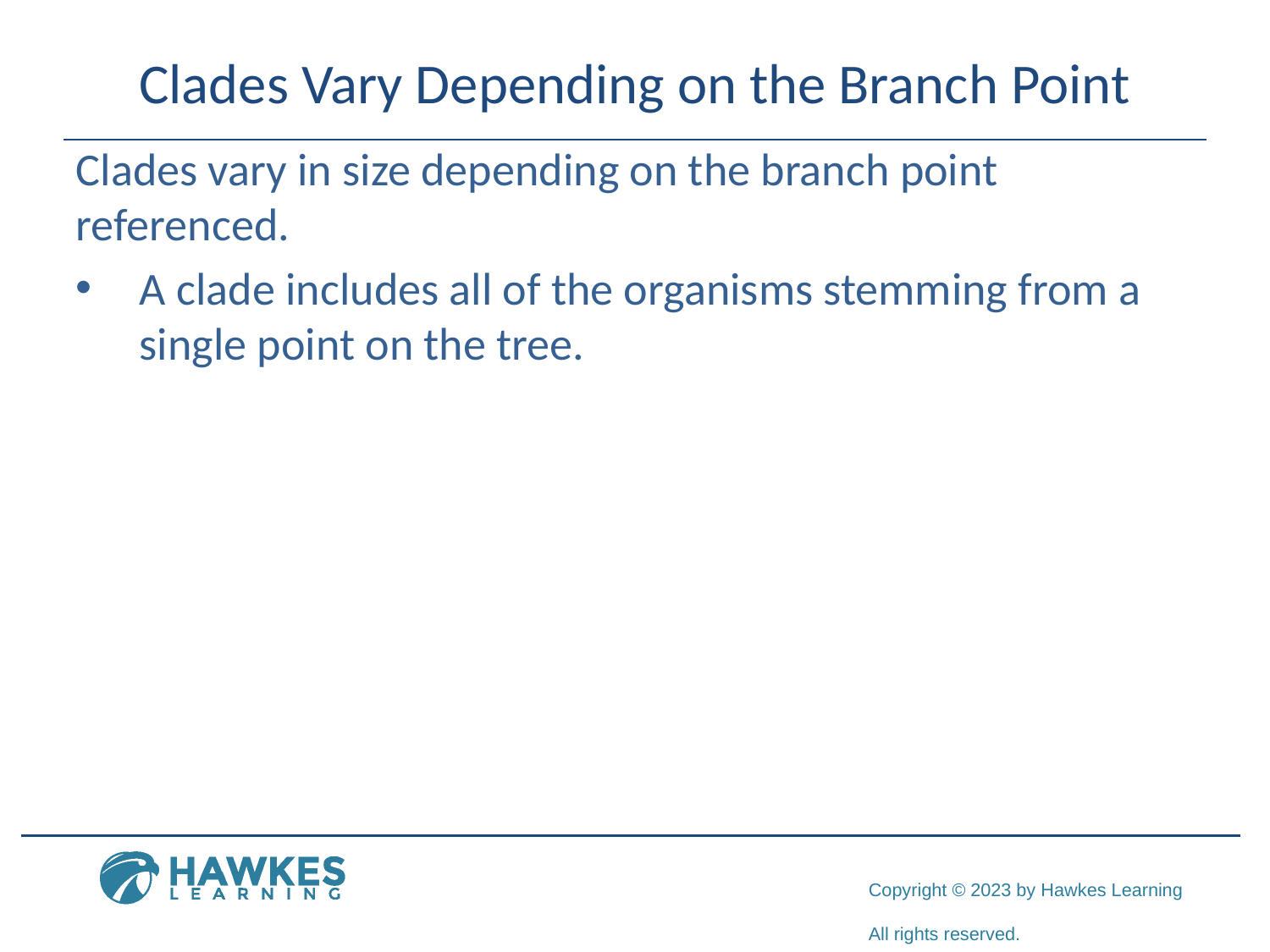

# Clades Vary Depending on the Branch Point
Clades vary in size depending on the branch point referenced.
A clade includes all of the organisms stemming from a single point on the tree.